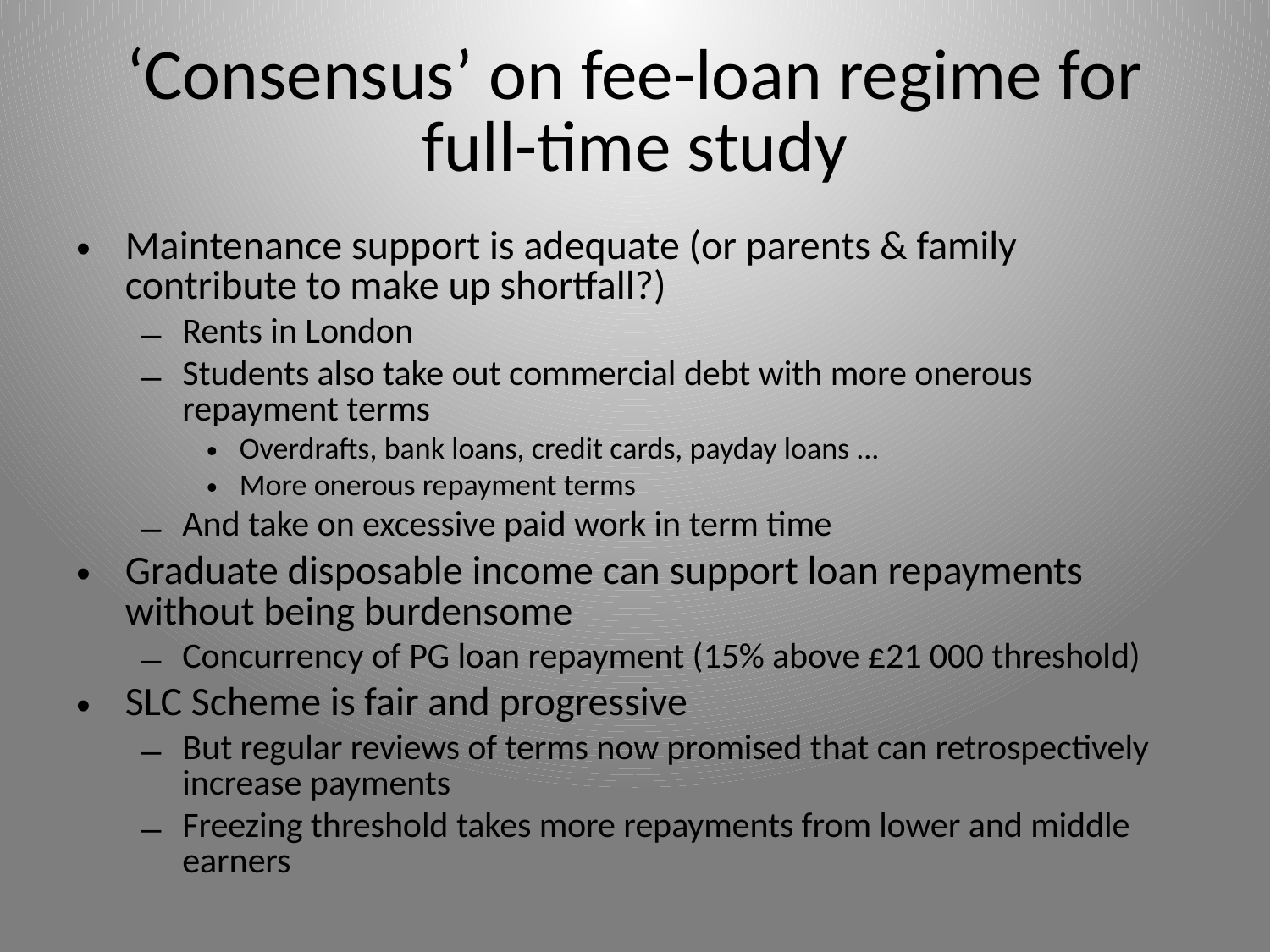

# ‘Consensus’ on fee-loan regime for full-time study
Maintenance support is adequate (or parents & family contribute to make up shortfall?)
Rents in London
Students also take out commercial debt with more onerous repayment terms
Overdrafts, bank loans, credit cards, payday loans ...
More onerous repayment terms
And take on excessive paid work in term time
Graduate disposable income can support loan repayments without being burdensome
Concurrency of PG loan repayment (15% above £21 000 threshold)
SLC Scheme is fair and progressive
But regular reviews of terms now promised that can retrospectively increase payments
Freezing threshold takes more repayments from lower and middle earners